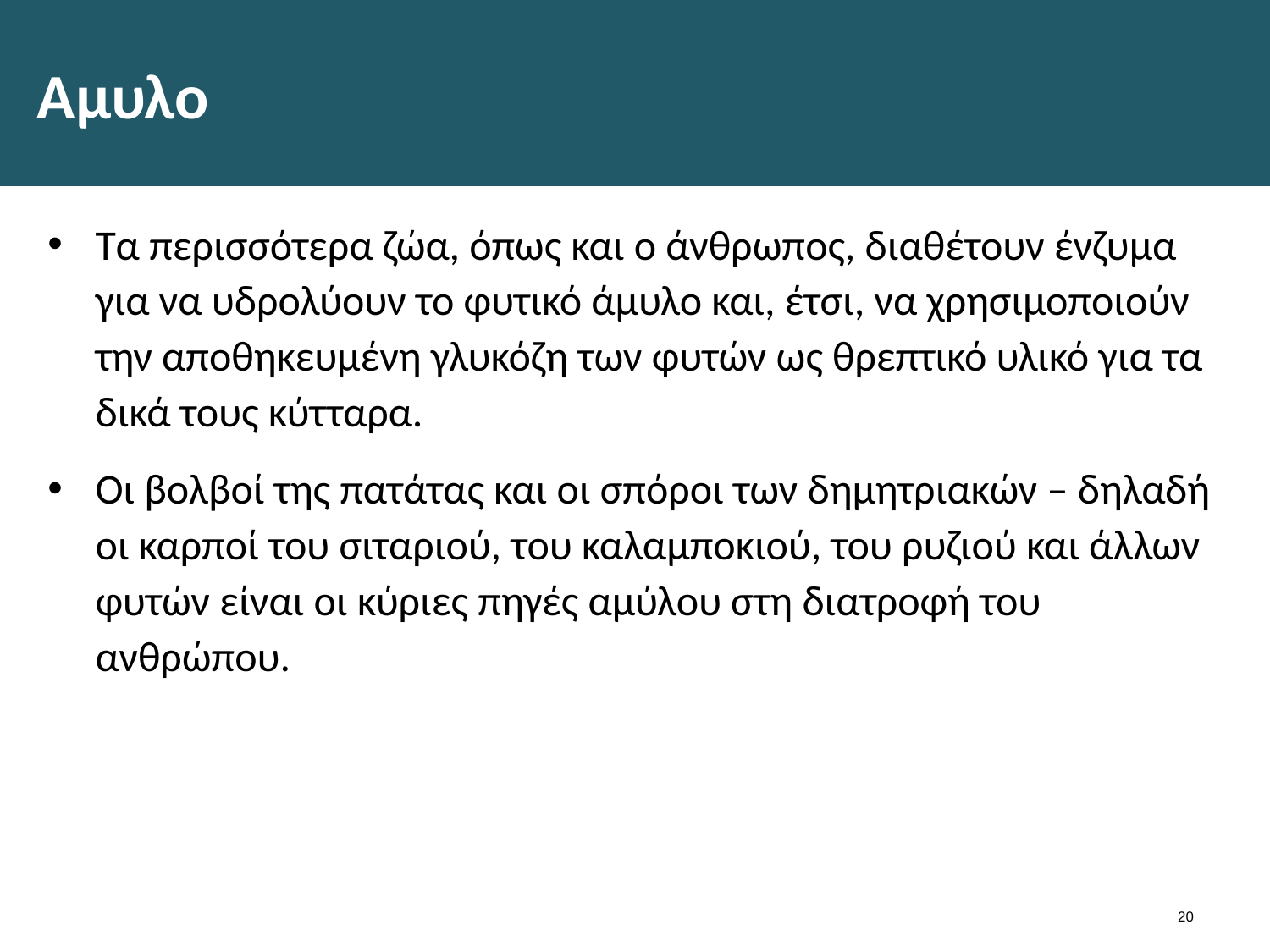

# Αμυλο
Τα περισσότερα ζώα, όπως και ο άνθρωπος, διαθέτουν ένζυμα για να υδρολύουν το φυτικό άμυλο και, έτσι, να χρησιμοποιούν την αποθηκευμένη γλυκόζη των φυτών ως θρεπτικό υλικό για τα δικά τους κύτταρα.
Οι βολβοί της πατάτας και οι σπόροι των δημητριακών – δηλαδή οι καρποί του σιταριού, του καλαμποκιού, του ρυζιού και άλλων φυτών είναι οι κύριες πηγές αμύλου στη διατροφή του ανθρώπου.
20